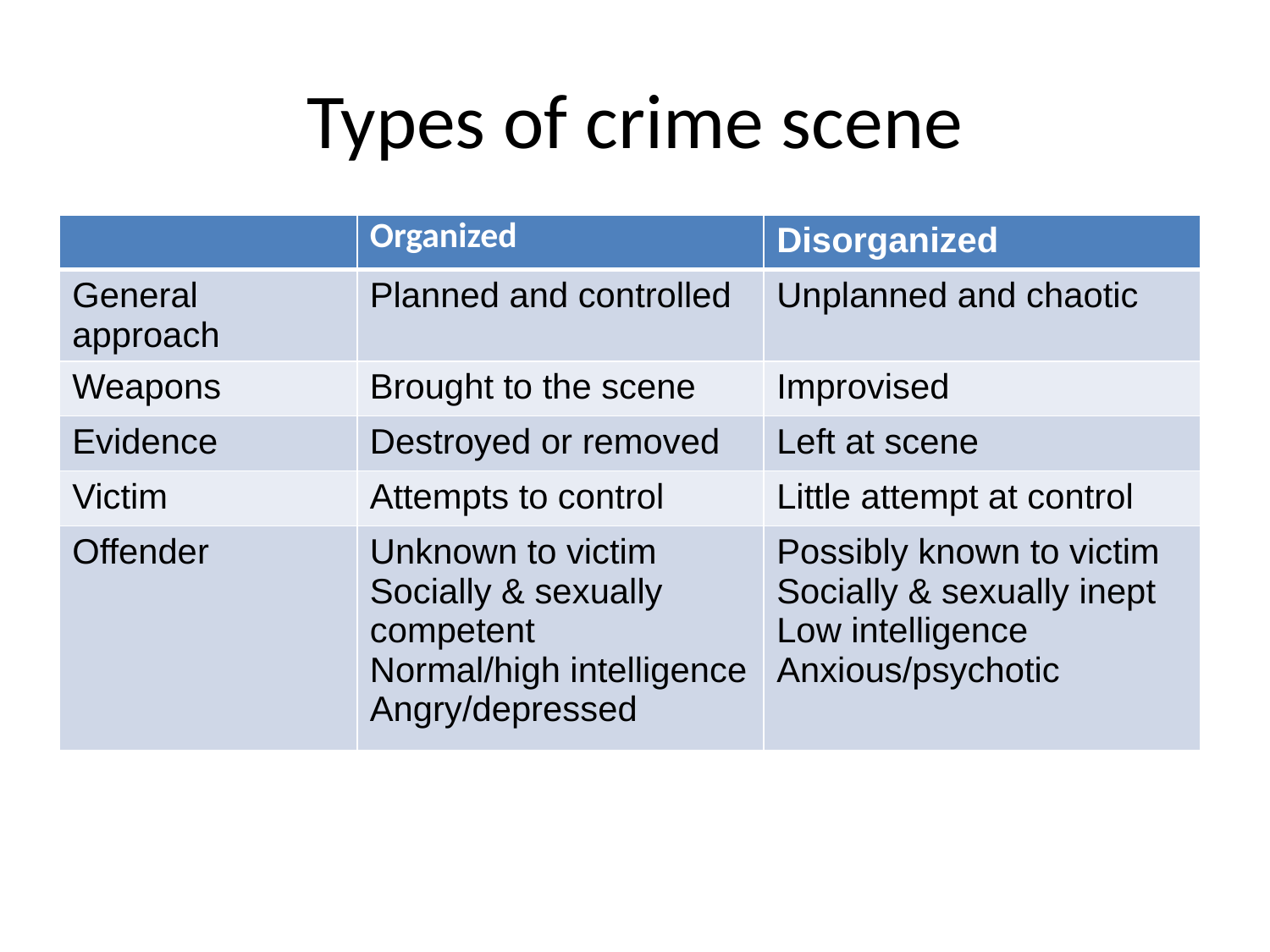

# Types of crime scene
|  | Organized | Disorganized |
| --- | --- | --- |
| General approach | Planned and controlled | Unplanned and chaotic |
| Weapons | Brought to the scene | Improvised |
| Evidence | Destroyed or removed | Left at scene |
| Victim | Attempts to control | Little attempt at control |
| Offender | Unknown to victim Socially & sexually competent Normal/high intelligence Angry/depressed | Possibly known to victim Socially & sexually inept Low intelligence Anxious/psychotic |